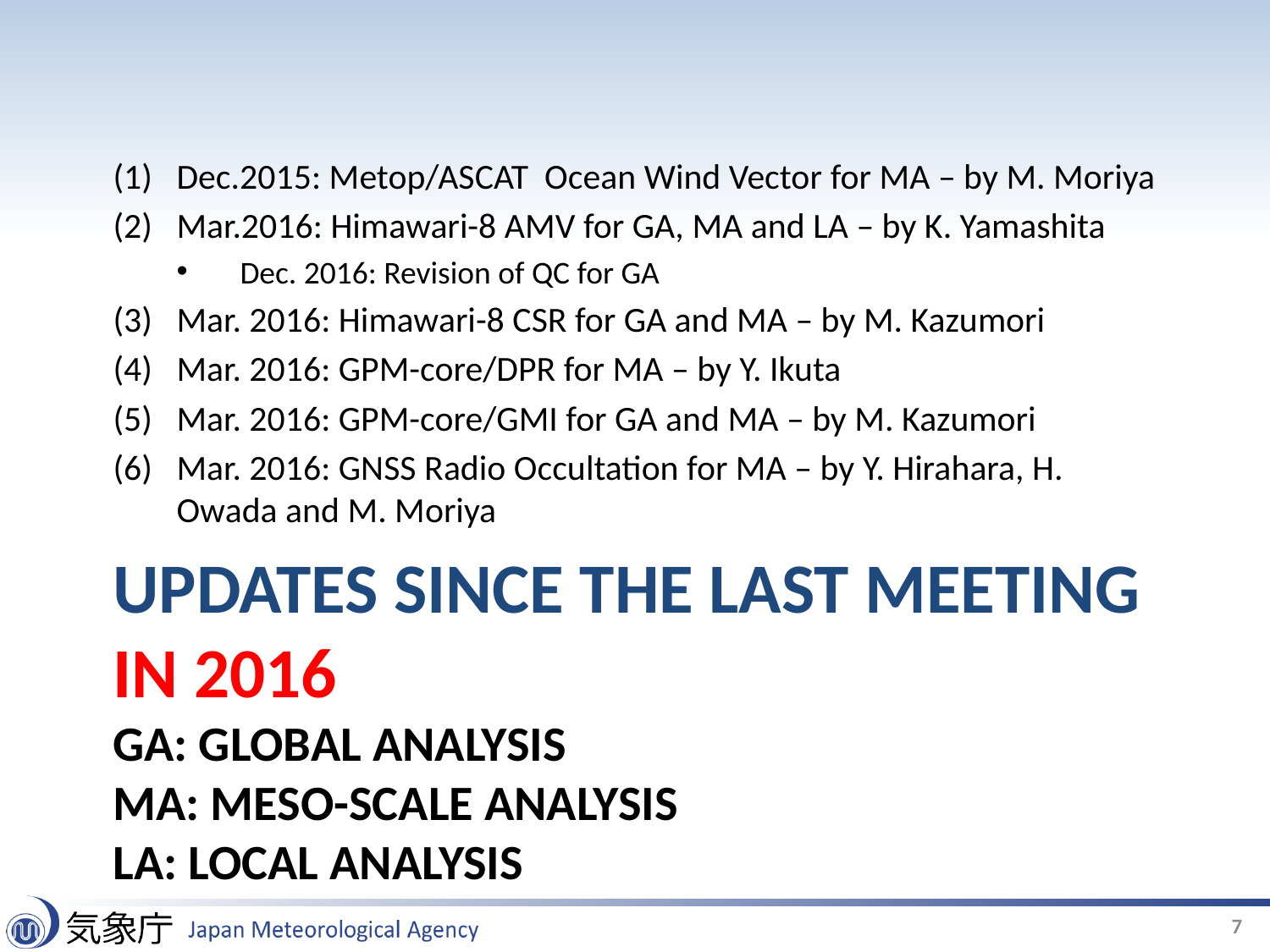

Dec.2015: Metop/ASCAT  Ocean Wind Vector for MA – by M. Moriya
Mar.2016: Himawari-8 AMV for GA, MA and LA – by K. Yamashita
Dec. 2016: Revision of QC for GA
Mar. 2016: Himawari-8 CSR for GA and MA – by M. Kazumori
Mar. 2016: GPM-core/DPR for MA – by Y. Ikuta
Mar. 2016: GPM-core/GMI for GA and MA – by M. Kazumori
Mar. 2016: GNSS Radio Occultation for MA – by Y. Hirahara, H. Owada and M. Moriya
# Updates SINCE the last meeting in 2016 GA: Global Analysis MA: Meso-scale Analysis LA: Local Analysis
7